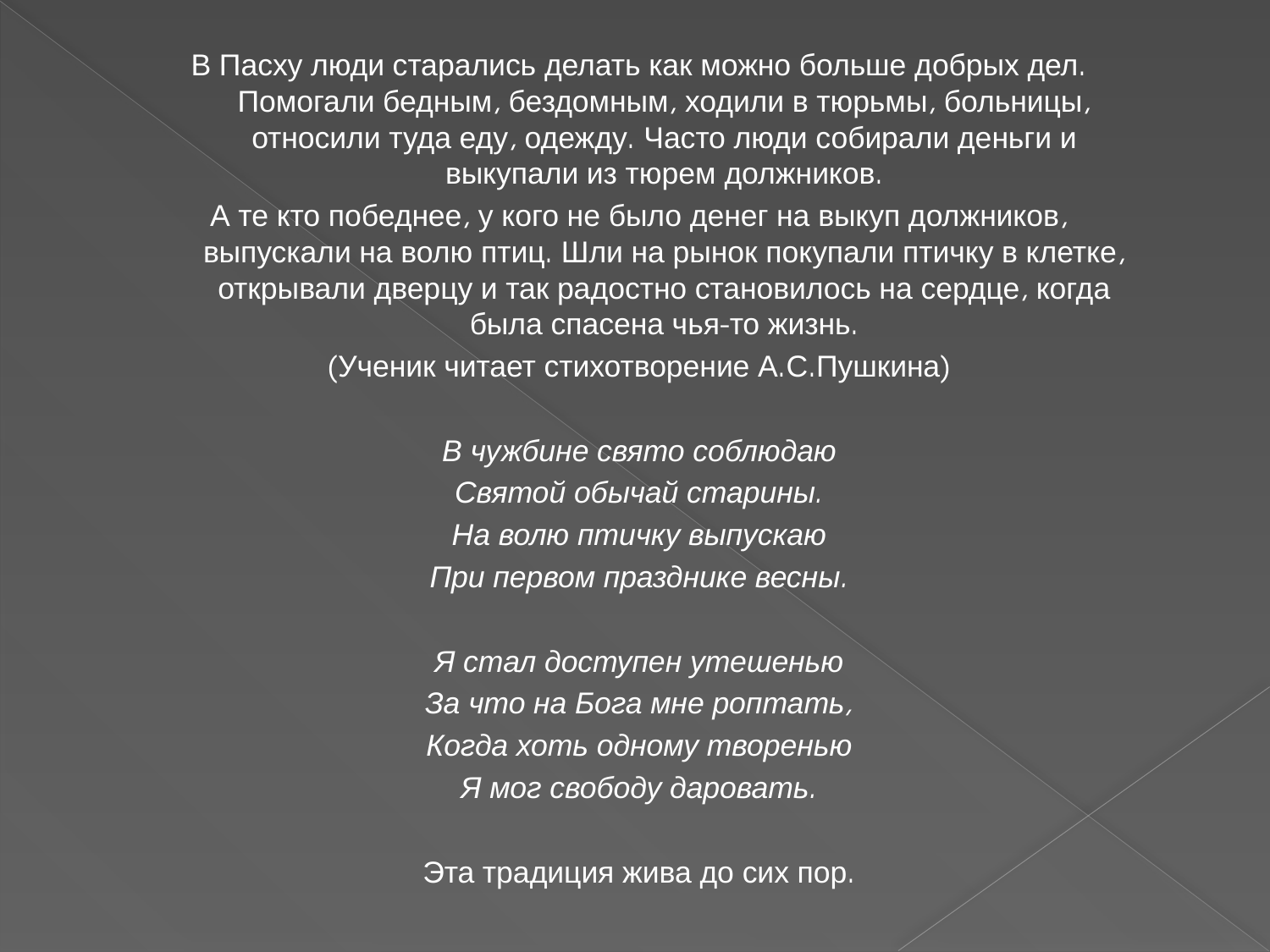

В Пасху люди старались делать как можно больше добрых дел. Помогали бедным, бездомным, ходили в тюрьмы, больницы, относили туда еду, одежду. Часто люди собирали деньги и выкупали из тюрем должников.
А те кто победнее, у кого не было денег на выкуп должников, выпускали на волю птиц. Шли на рынок покупали птичку в клетке, открывали дверцу и так радостно становилось на сердце, когда была спасена чья-то жизнь.
(Ученик читает стихотворение А.С.Пушкина)

В чужбине свято соблюдаю
Святой обычай старины.
На волю птичку выпускаю
При первом празднике весны.

Я стал доступен утешенью
За что на Бога мне роптать,
Когда хоть одному творенью
Я мог свободу даровать.

Эта традиция жива до сих пор.